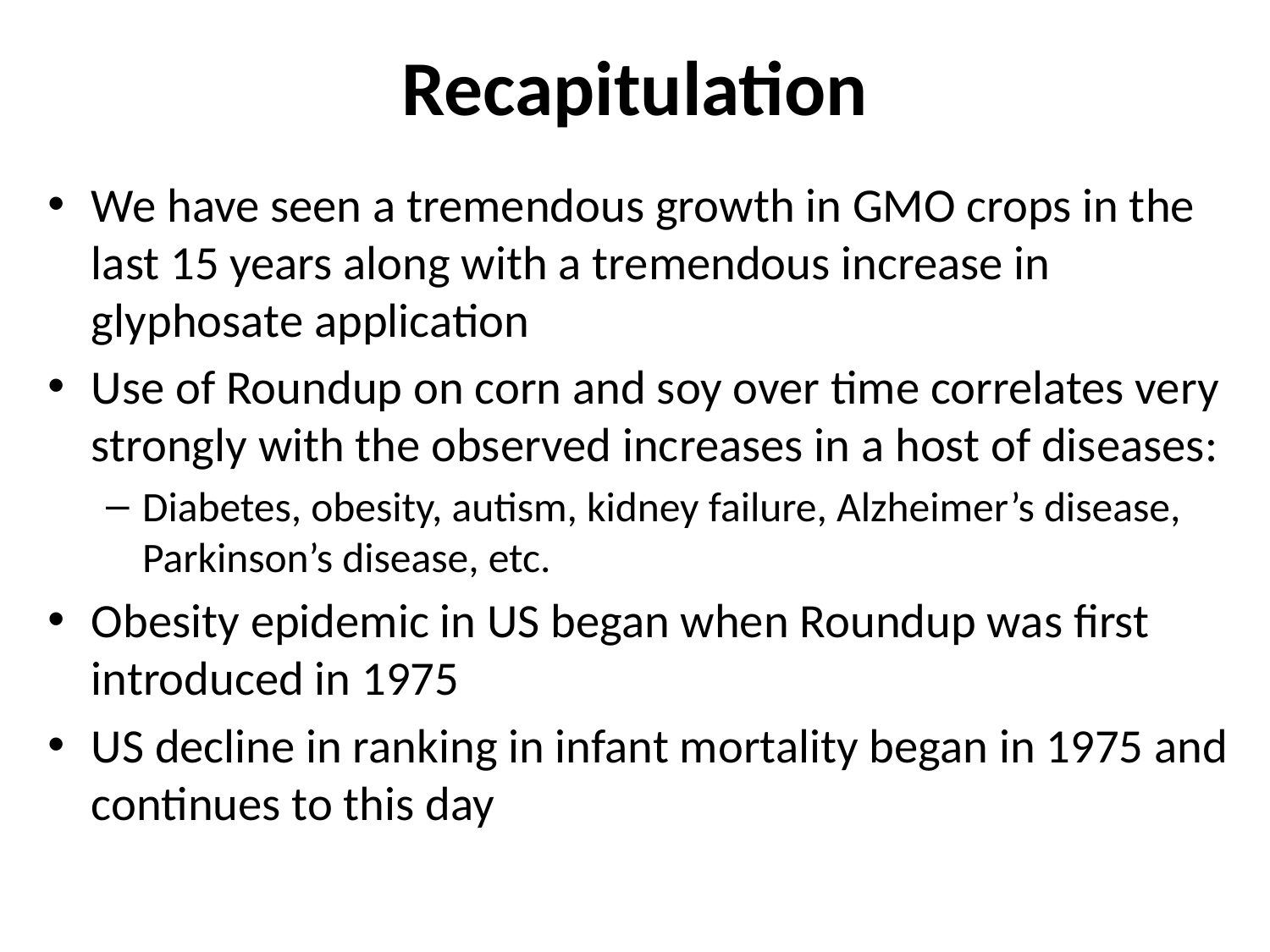

# Recapitulation
We have seen a tremendous growth in GMO crops in the last 15 years along with a tremendous increase in glyphosate application
Use of Roundup on corn and soy over time correlates very strongly with the observed increases in a host of diseases:
Diabetes, obesity, autism, kidney failure, Alzheimer’s disease, Parkinson’s disease, etc.
Obesity epidemic in US began when Roundup was first introduced in 1975
US decline in ranking in infant mortality began in 1975 and continues to this day